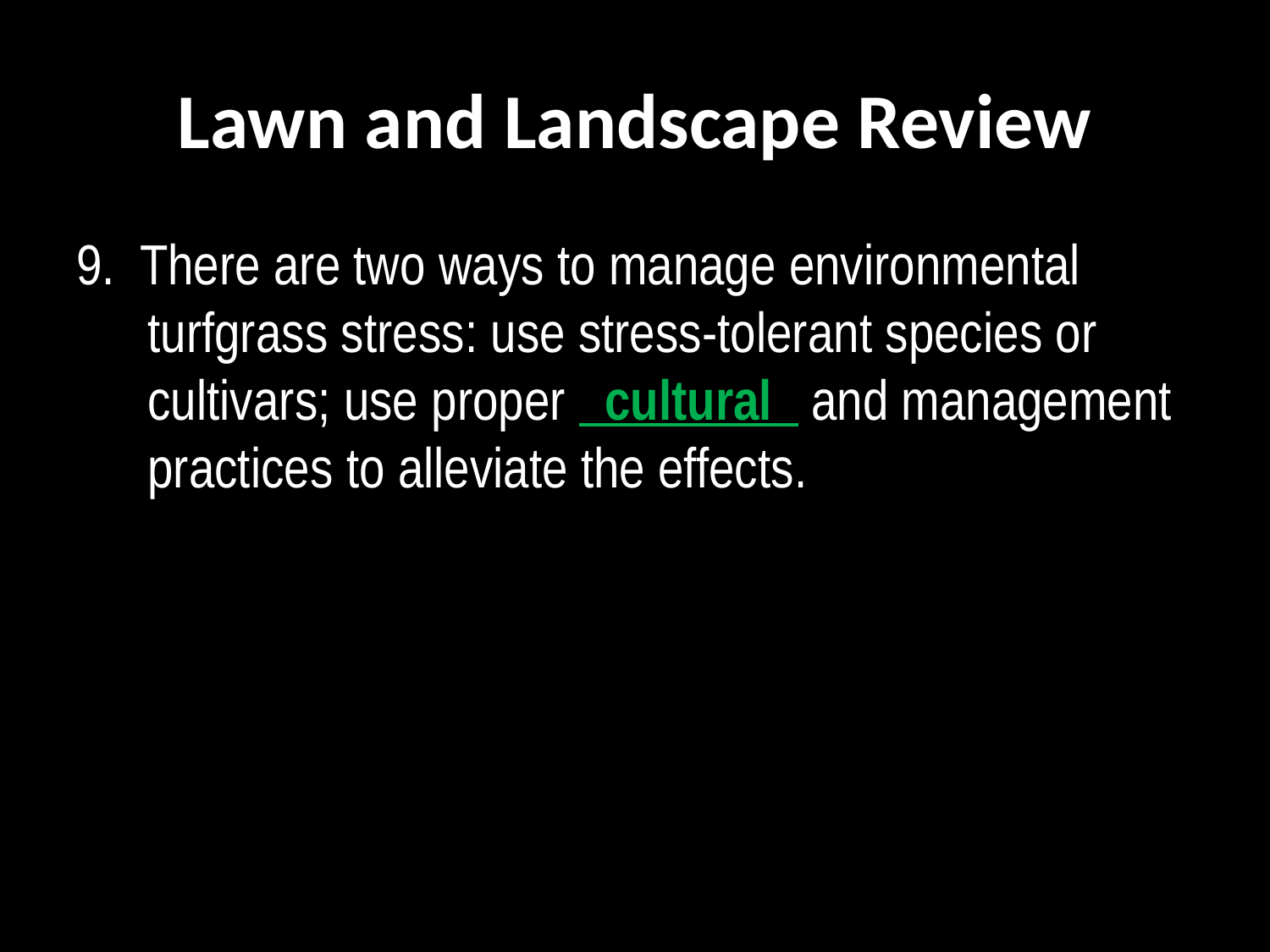

# Lawn and Landscape Review
9.  There are two ways to manage environmental turfgrass stress: use stress-tolerant species or cultivars; use proper   cultural   and management practices to alleviate the effects.